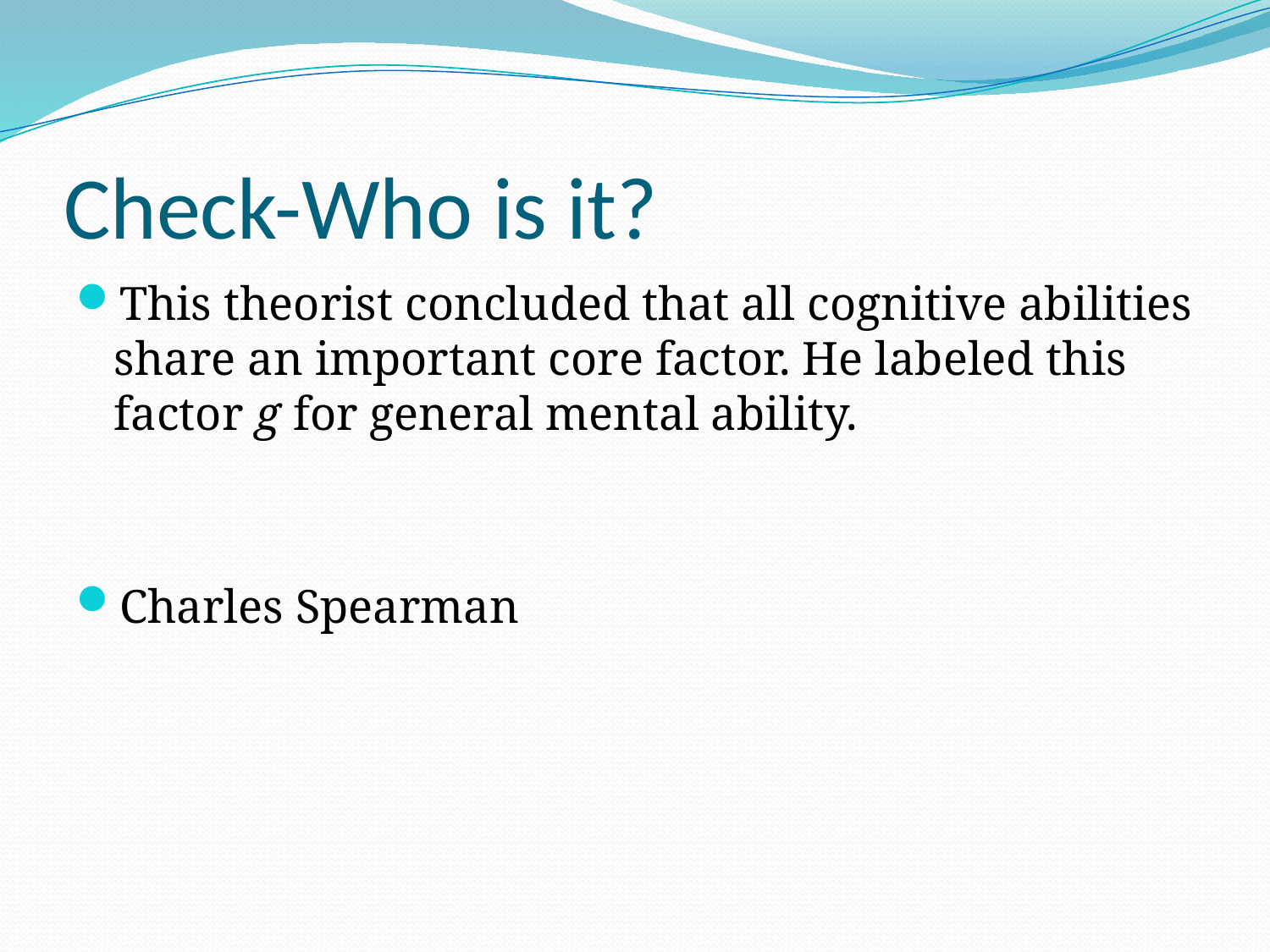

# Check-Who is it?
This theorist concluded that all cognitive abilities share an important core factor. He labeled this factor g for general mental ability.

Charles Spearman